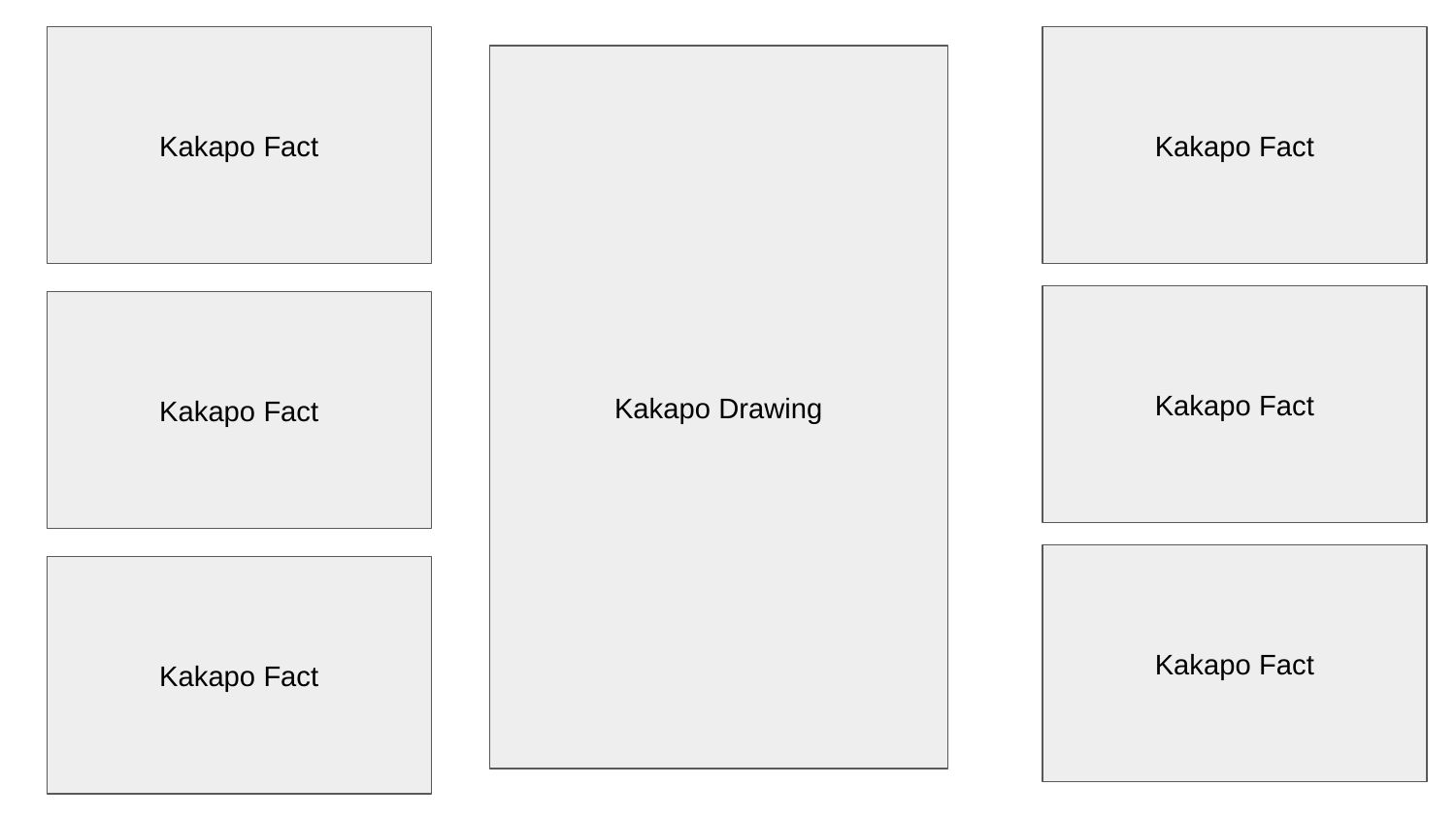

Kakapo Fact
Kakapo Fact
Kakapo Drawing
Kakapo Fact
Kakapo Fact
Kakapo Fact
Kakapo Fact